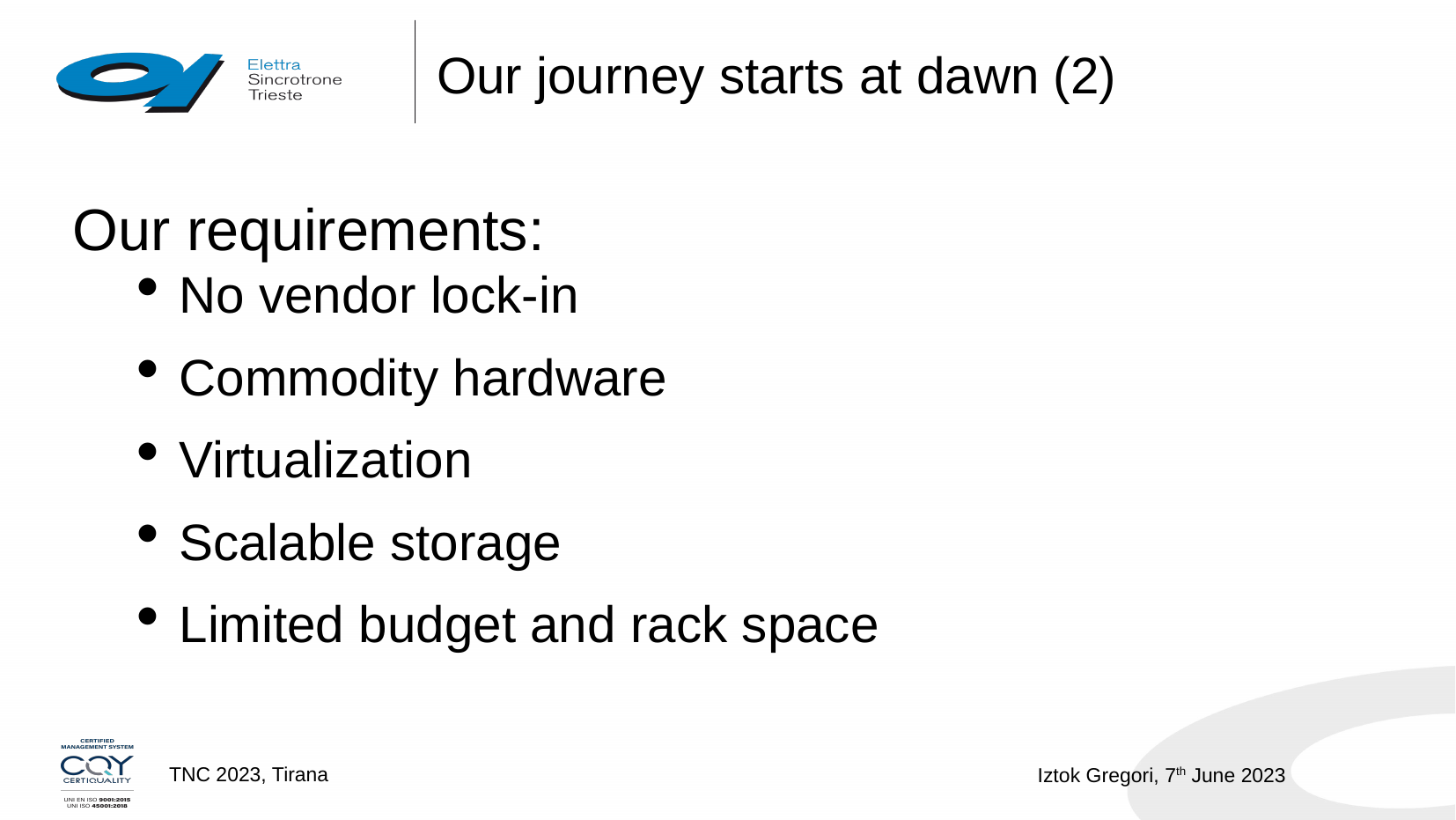

Our journey starts at dawn (2)
Our requirements:
No vendor lock-in
Commodity hardware
Virtualization
Scalable storage
Limited budget and rack space